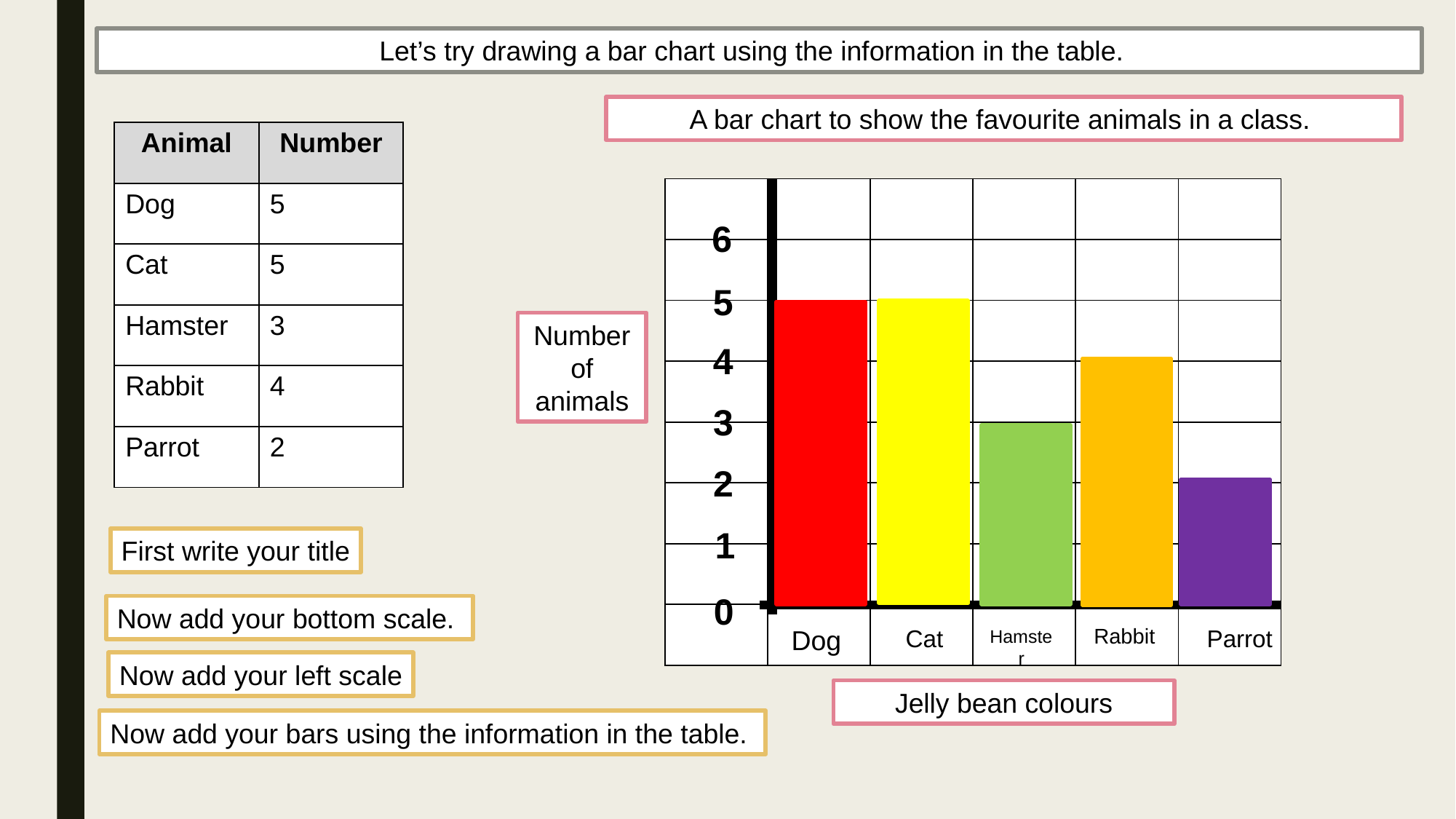

Let’s try drawing a bar chart using the information in the table.
A bar chart to show the favourite animals in a class.
| Animal | Number |
| --- | --- |
| Dog | 5 |
| Cat | 5 |
| Hamster | 3 |
| Rabbit | 4 |
| Parrot | 2 |
|  |  |  |  |  |  |
| --- | --- | --- | --- | --- | --- |
|  |  |  |  |  |  |
|  |  |  |  |  |  |
|  |  |  |  |  |  |
|  |  |  |  |  |  |
|  |  |  |  |  |  |
|  |  |  |  |  |  |
|  |  |  |  |  |  |
6
5

Number of animals
4

3

2

1
First write your title
0
Now add your bottom scale.
Rabbit
Dog
Cat
Parrot
Hamster
Now add your left scale
Jelly bean colours
Now add your bars using the information in the table.